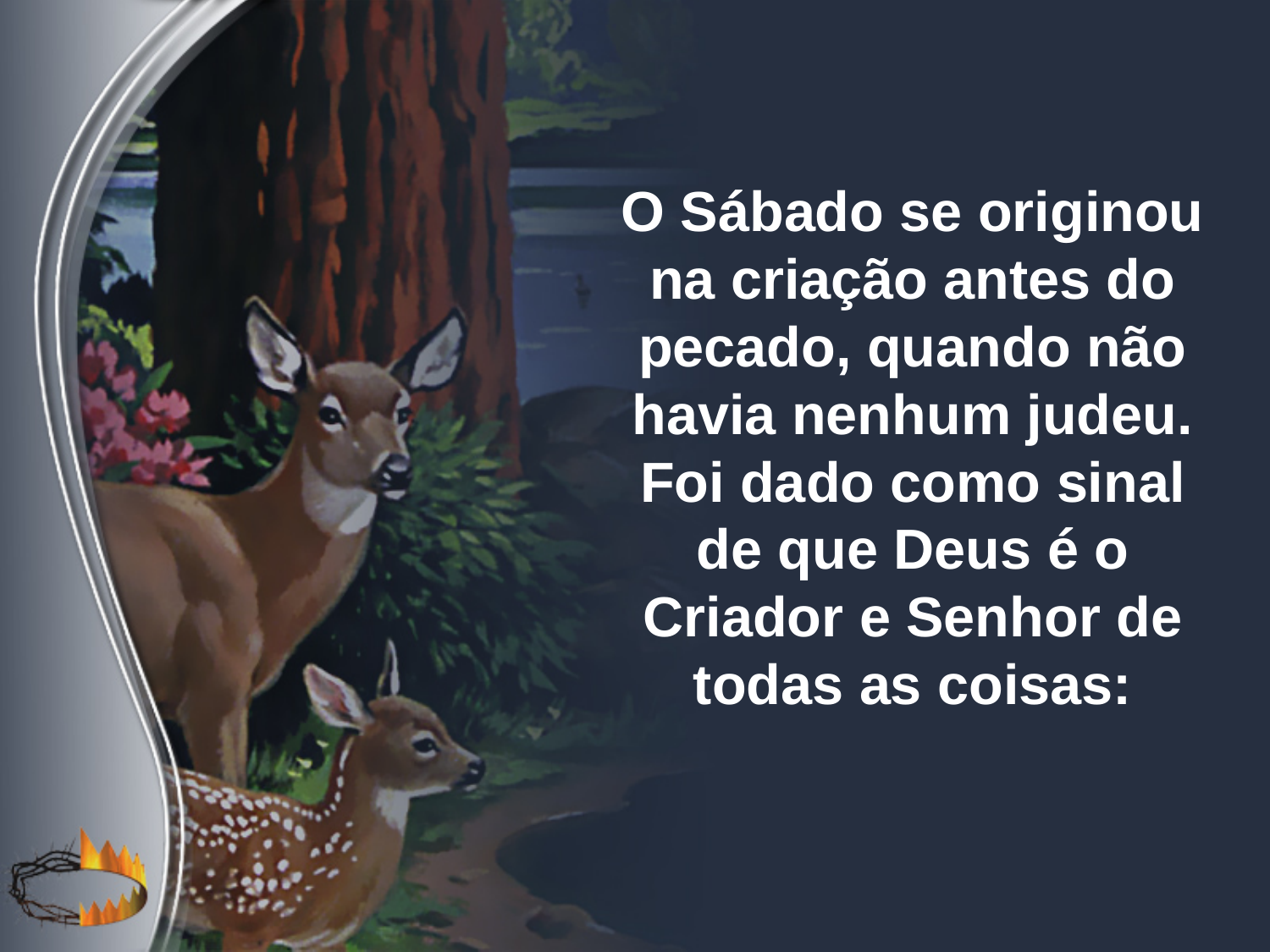

O Sábado se originou na criação antes do pecado, quando não havia nenhum judeu. Foi dado como sinal de que Deus é o Criador e Senhor de todas as coisas: